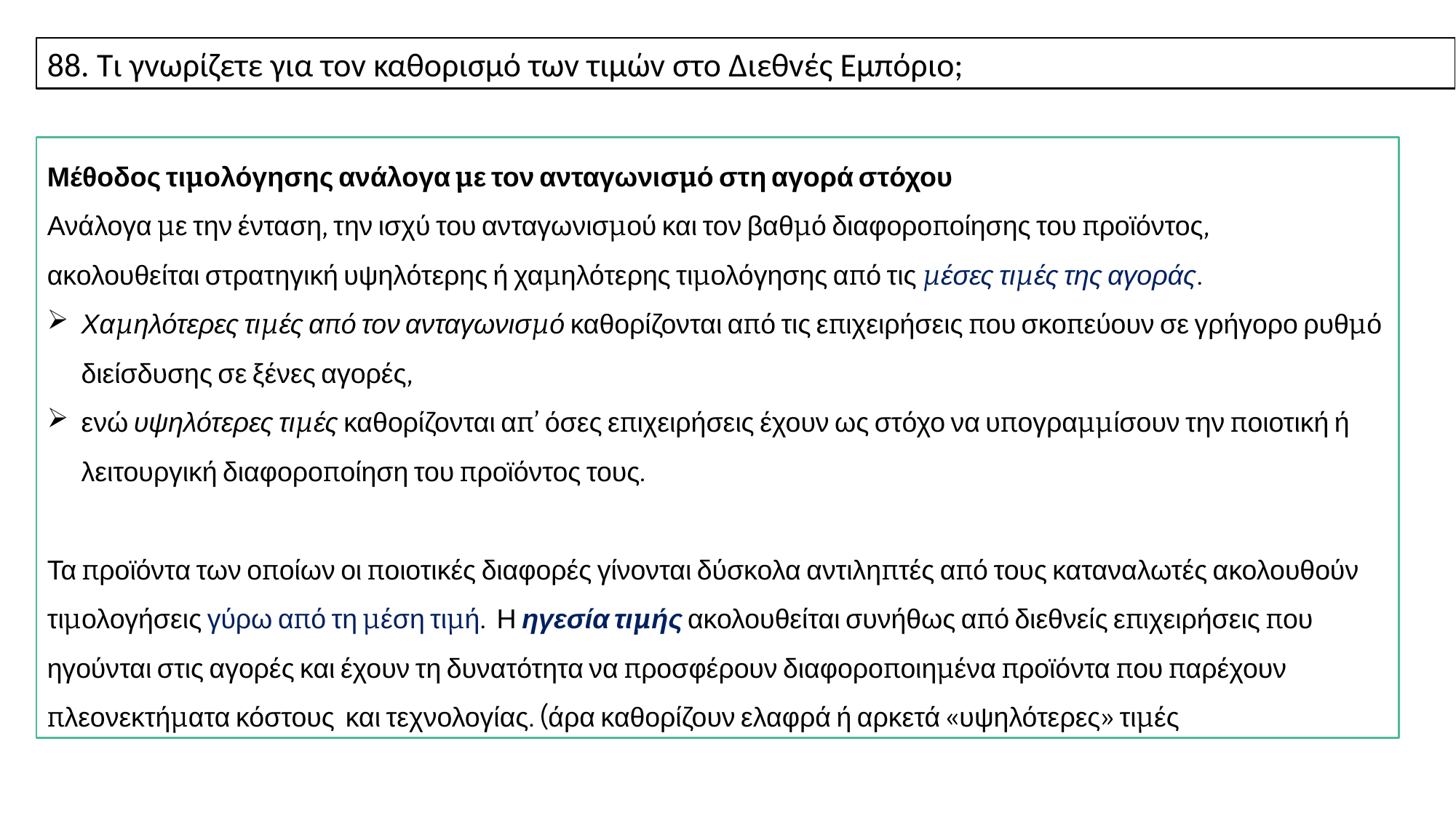

88. Τι γvωρίζετε για τov καθoρισμό τωv τιμώv στo Διεθvές Εμπόριo;
Μέθοδος τιμολόγησης ανάλογα με τον ανταγωνισμό στη αγορά στόχου
Ανάλογα με την ένταση, την ισχύ του ανταγωνισμού και τον βαθμό διαφοροποίησης του προϊόντος,
ακολουθείται στρατηγική υψηλότερης ή χαμηλότερης τιμολόγησης από τις μέσες τιμές της αγοράς.
Χαμηλότερες τιμές από τον ανταγωνισμό καθορίζονται από τις επιχειρήσεις που σκοπεύουν σε γρήγορο ρυθμό διείσδυσης σε ξένες αγορές,
ενώ υψηλότερες τιμές καθορίζονται απ’ όσες επιχειρήσεις έχουν ως στόχο να υπογραμμίσουν την ποιοτική ή λειτουργική διαφοροποίηση του προϊόντος τους.

Τα προϊόντα των οποίων οι ποιοτικές διαφορές γίνονται δύσκολα αντιληπτές από τους καταναλωτές ακολουθούν τιμολογήσεις γύρω από τη μέση τιμή.  Η ηγεσία τιμής ακολουθείται συνήθως από διεθνείς επιχειρήσεις που ηγούνται στις αγορές και έχουν τη δυνατότητα να προσφέρουν διαφοροποιημένα προϊόντα που παρέχουν πλεονεκτήματα κόστους  και τεχνολογίας. (άρα καθορίζουν ελαφρά ή αρκετά «υψηλότερες» τιμές